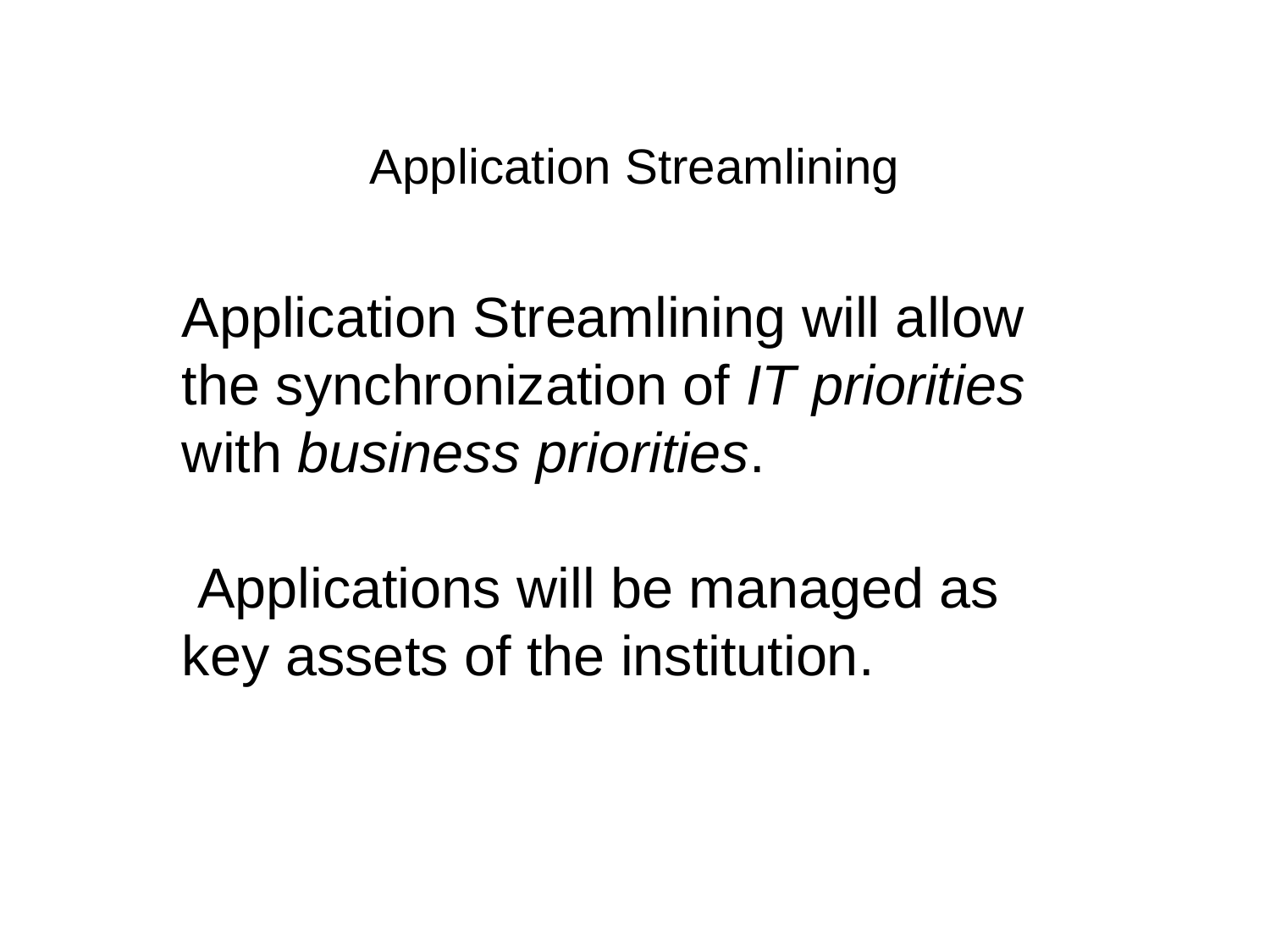

# Application Streamlining
Application Streamlining will allow the synchronization of IT priorities with business priorities.
 Applications will be managed as key assets of the institution.